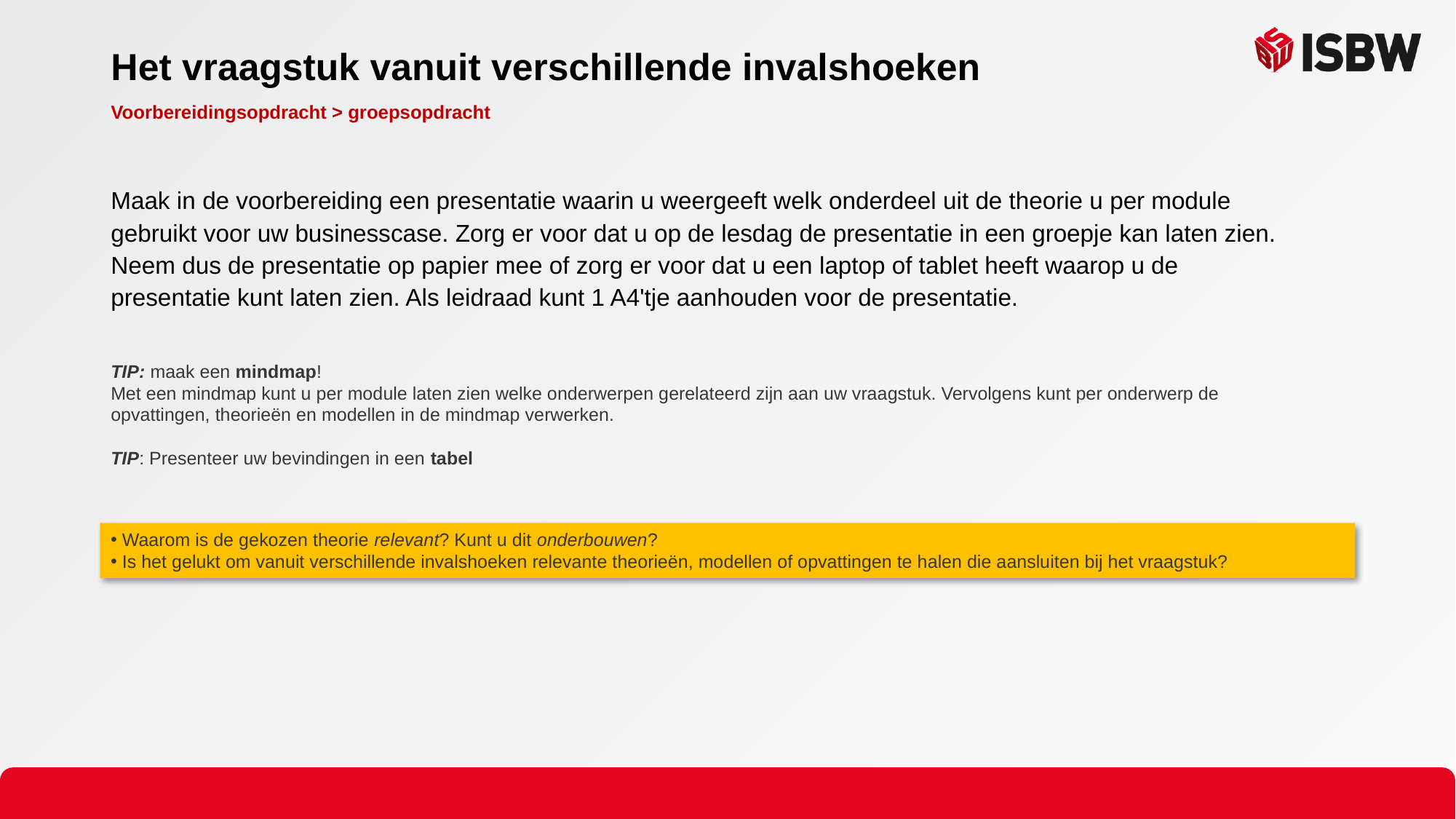

# Het vraagstuk vanuit verschillende invalshoeken Voorbereidingsopdracht > groepsopdracht
Maak in de voorbereiding een presentatie waarin u weergeeft welk onderdeel uit de theorie u per module gebruikt voor uw businesscase. Zorg er voor dat u op de lesdag de presentatie in een groepje kan laten zien. Neem dus de presentatie op papier mee of zorg er voor dat u een laptop of tablet heeft waarop u de presentatie kunt laten zien. Als leidraad kunt 1 A4'tje aanhouden voor de presentatie.

TIP: maak een mindmap!
Met een mindmap kunt u per module laten zien welke onderwerpen gerelateerd zijn aan uw vraagstuk. Vervolgens kunt per onderwerp de opvattingen, theorieën en modellen in de mindmap verwerken.

TIP: Presenteer uw bevindingen in een tabel
 Waarom is de gekozen theorie relevant? Kunt u dit onderbouwen?
 Is het gelukt om vanuit verschillende invalshoeken relevante theorieën, modellen of opvattingen te halen die aansluiten bij het vraagstuk?